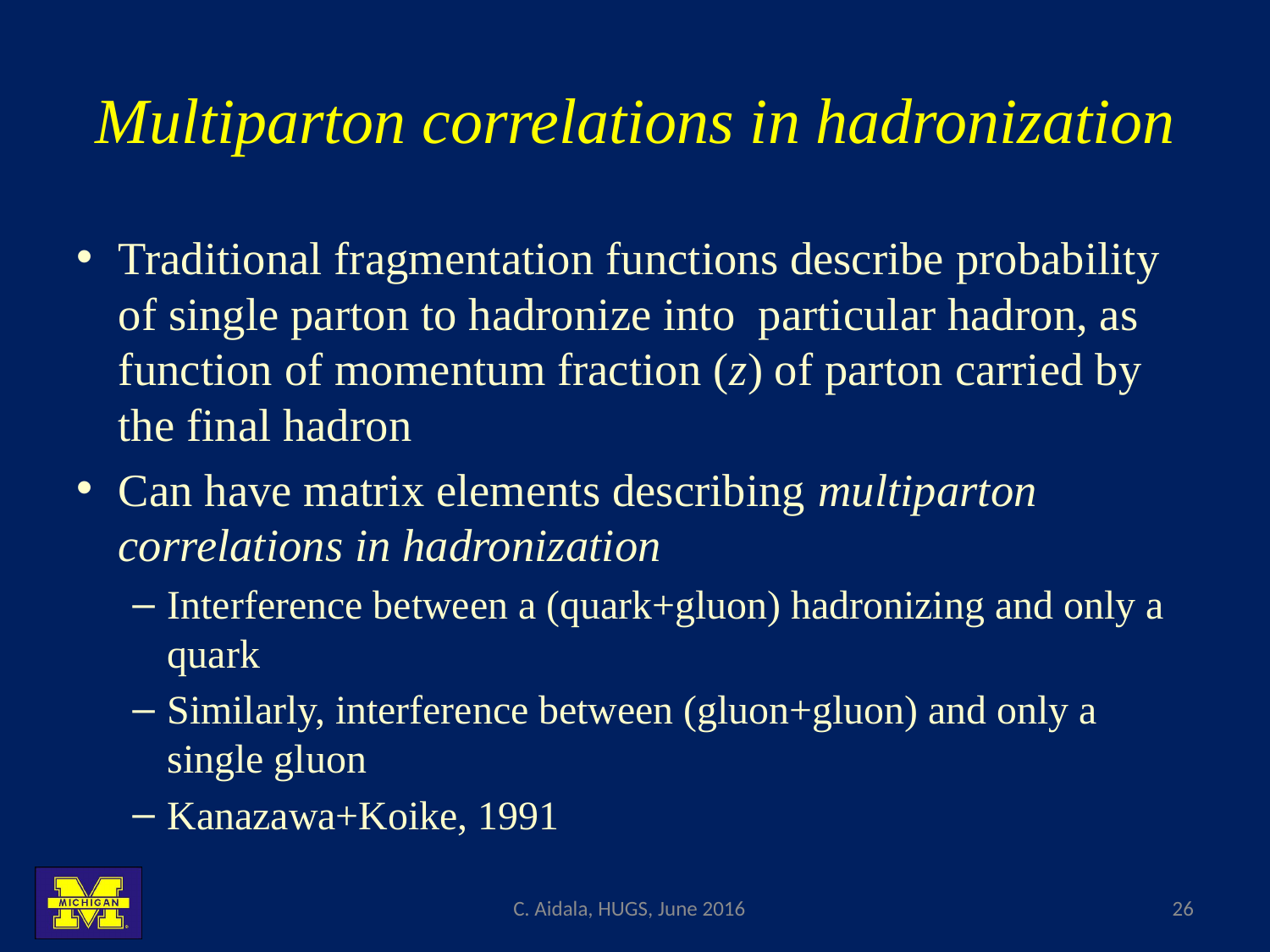

# Multiparton correlations in hadronization
Traditional fragmentation functions describe probability of single parton to hadronize into  particular hadron, as function of momentum fraction (z) of parton carried by the final hadron
Can have matrix elements describing multiparton correlations in hadronization
Interference between a (quark+gluon) hadronizing and only a quark
Similarly, interference between (gluon+gluon) and only a single gluon
Kanazawa+Koike, 1991
C. Aidala, HUGS, June 2016
26